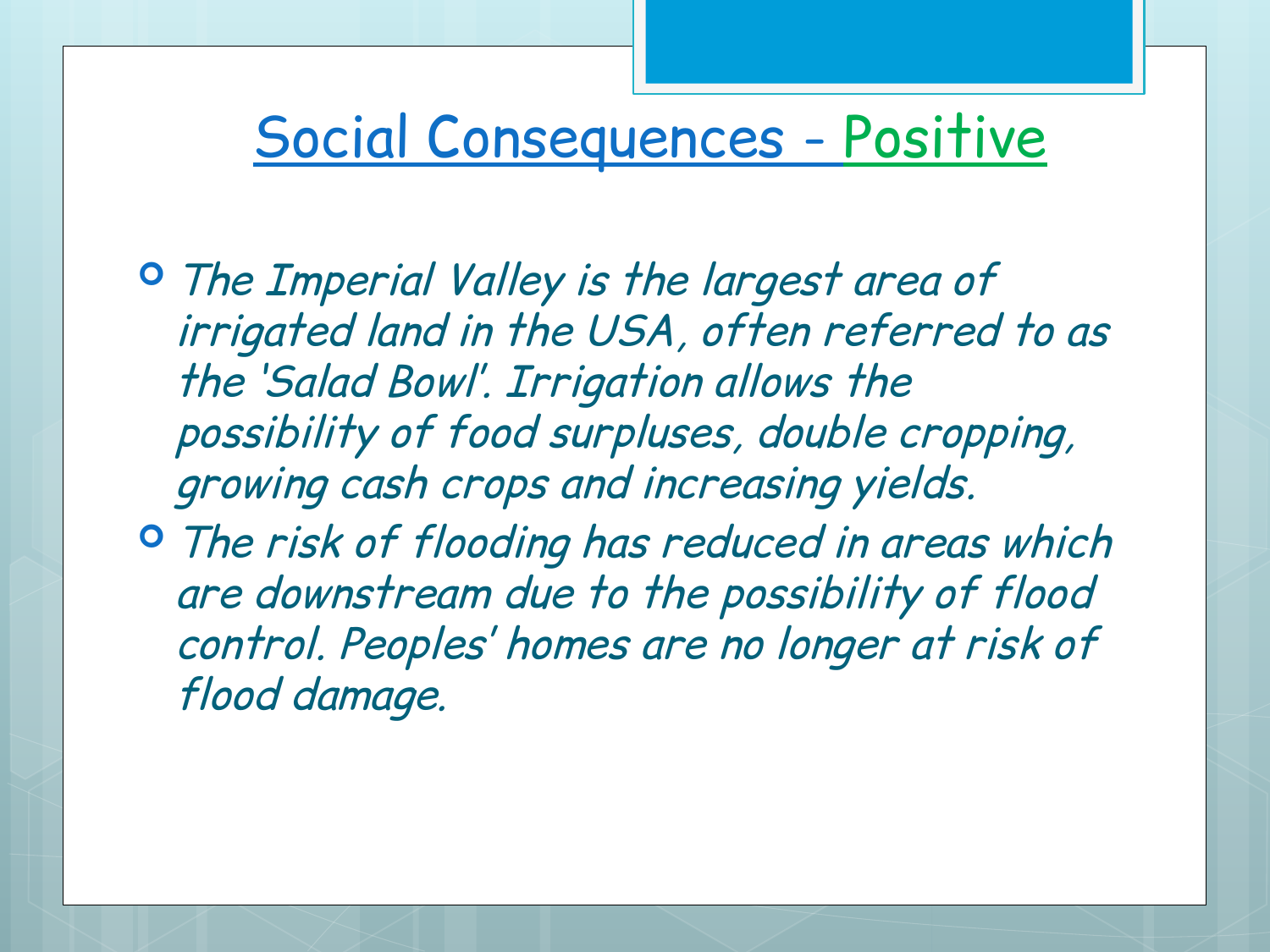

# Social Consequences - Positive
The Imperial Valley is the largest area of irrigated land in the USA, often referred to as the ‘Salad Bowl’. Irrigation allows the possibility of food surpluses, double cropping, growing cash crops and increasing yields.
The risk of flooding has reduced in areas which are downstream due to the possibility of flood control. Peoples’ homes are no longer at risk of flood damage.